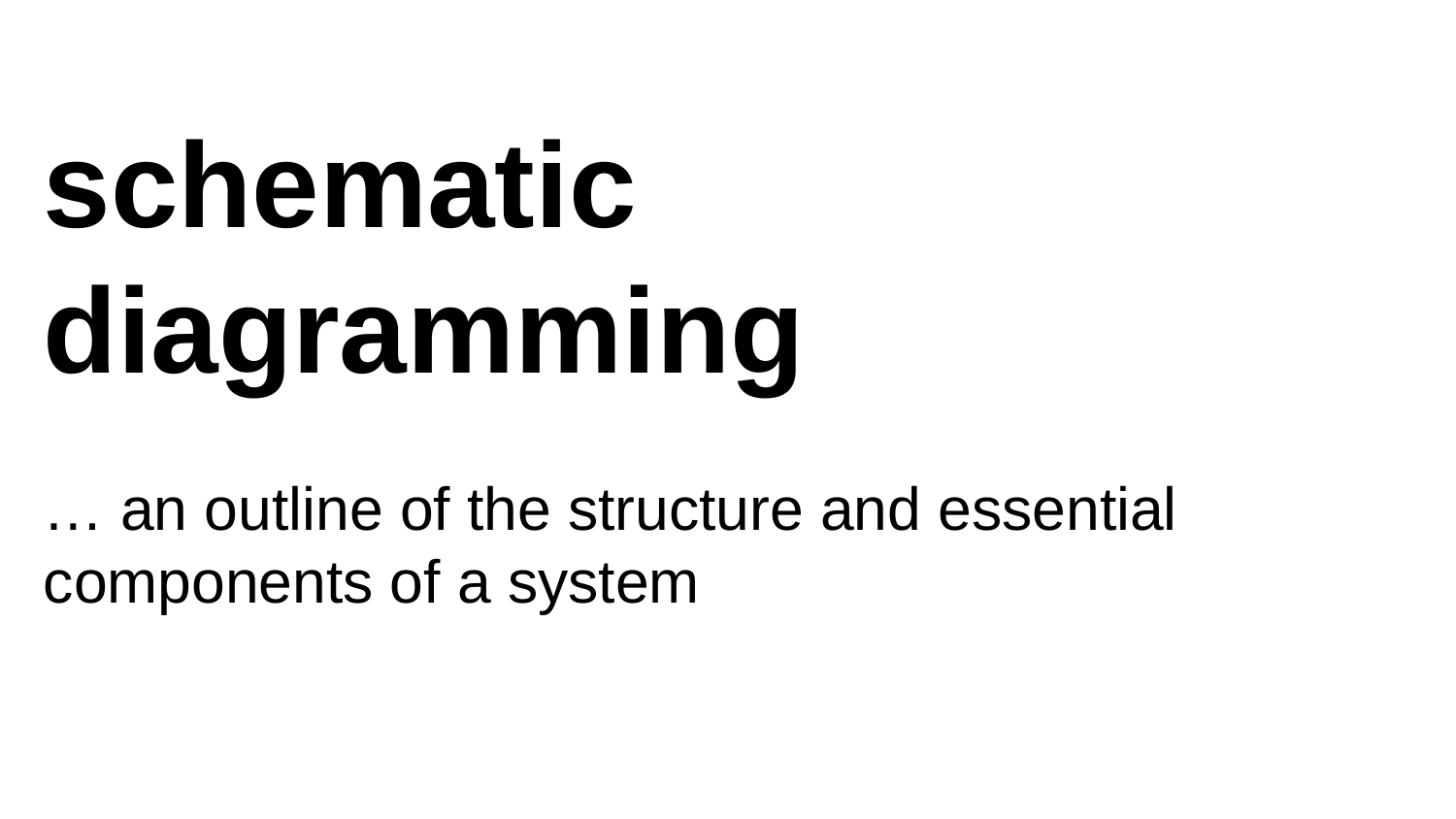

schematic diagramming

… an outline of the structure and essential components of a system